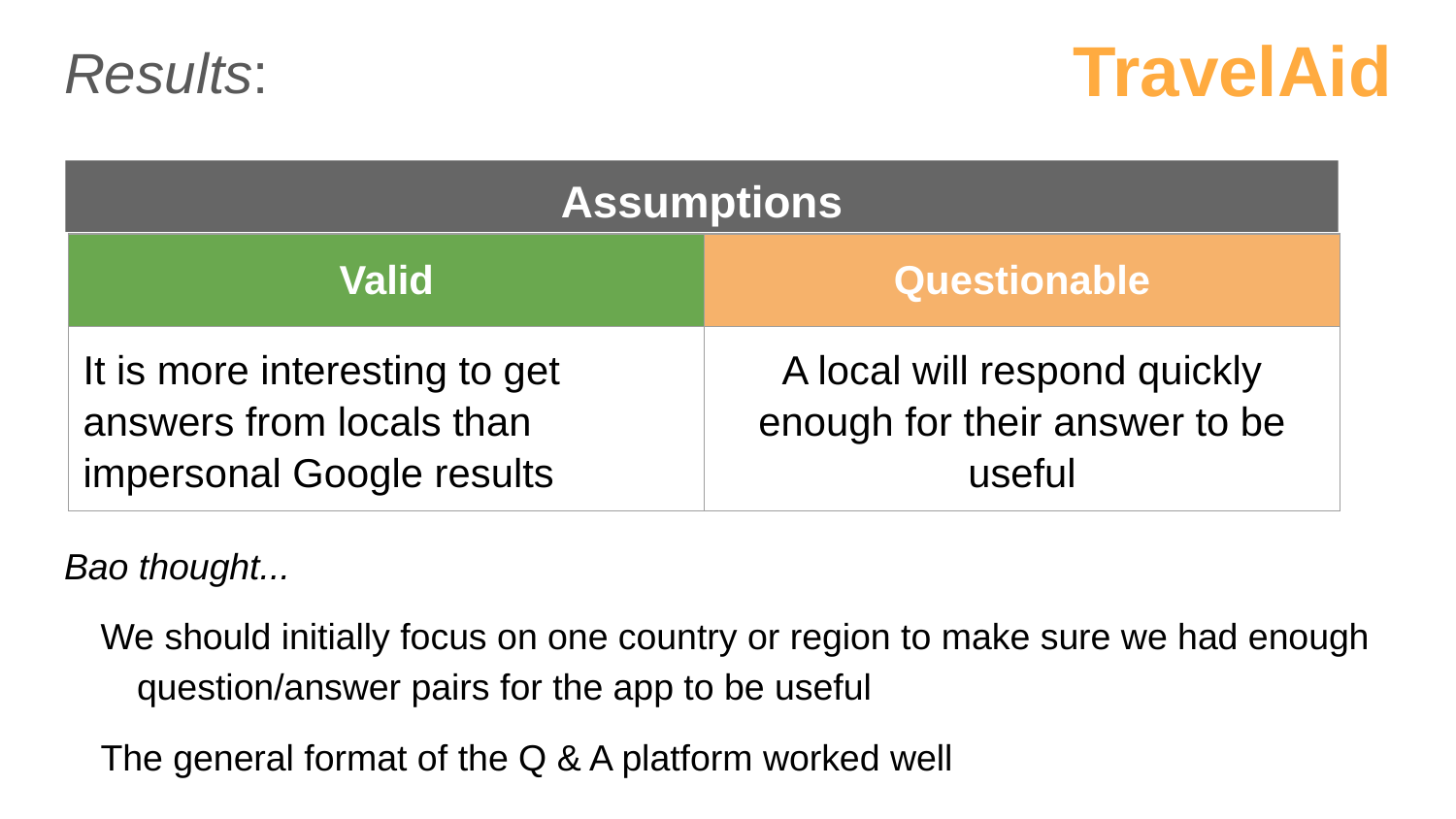

TravelAid
# Results:
Assumptions
| Valid | Questionable |
| --- | --- |
| It is more interesting to get answers from locals than impersonal Google results | A local will respond quickly enough for their answer to be useful |

Bao thought...
We should initially focus on one country or region to make sure we had enough question/answer pairs for the app to be useful
The general format of the Q & A platform worked well